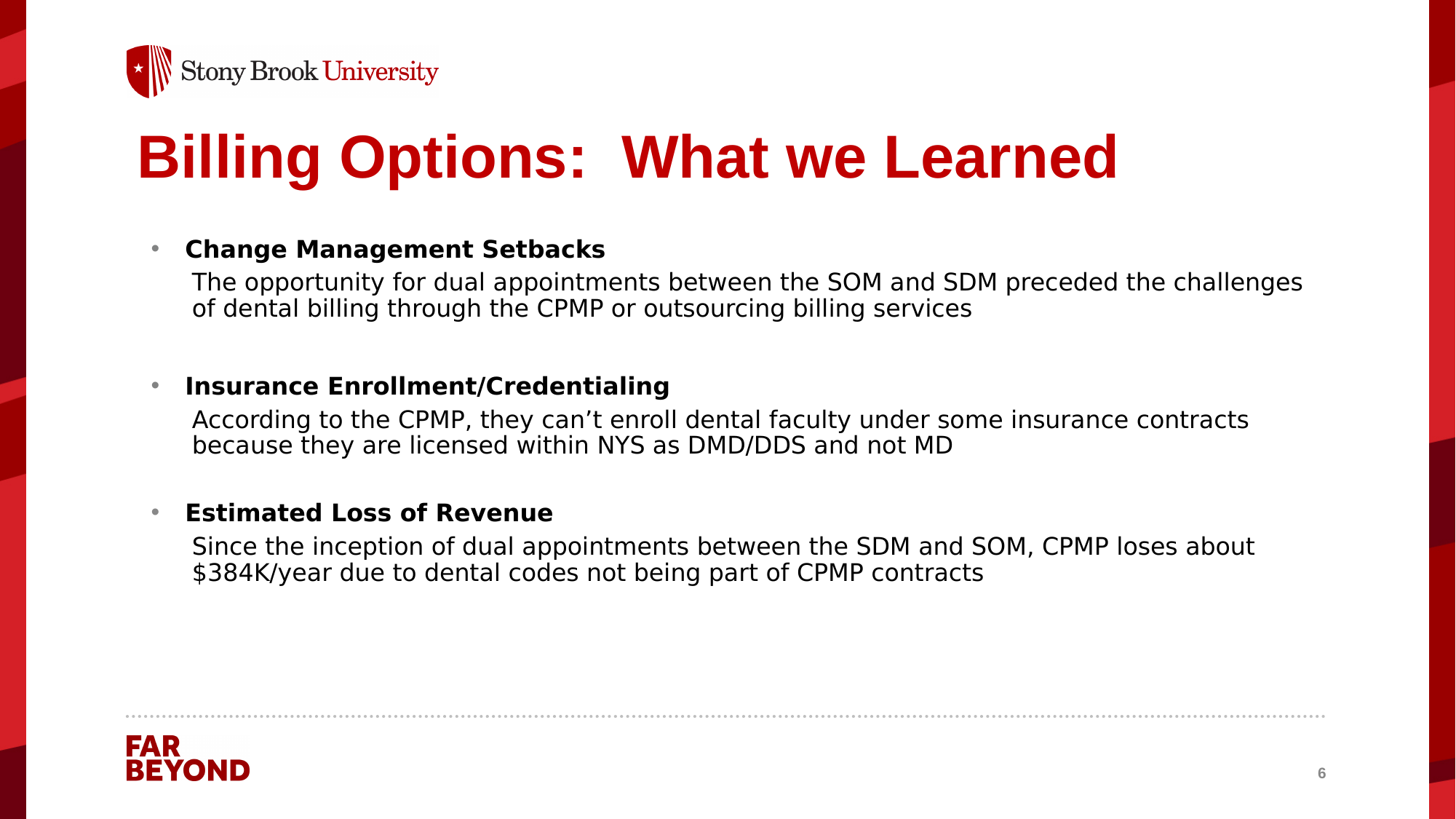

# Billing Options:  What we Learned
Change Management Setbacks
The opportunity for dual appointments between the SOM and SDM preceded the challenges of dental billing through the CPMP or outsourcing billing services

Insurance Enrollment/Credentialing
According to the CPMP, they can’t enroll dental faculty under some insurance contracts because they are licensed within NYS as DMD/DDS and not MD

Estimated Loss of Revenue
Since the inception of dual appointments between the SDM and SOM, CPMP loses about $384K/year due to dental codes not being part of CPMP contracts

6